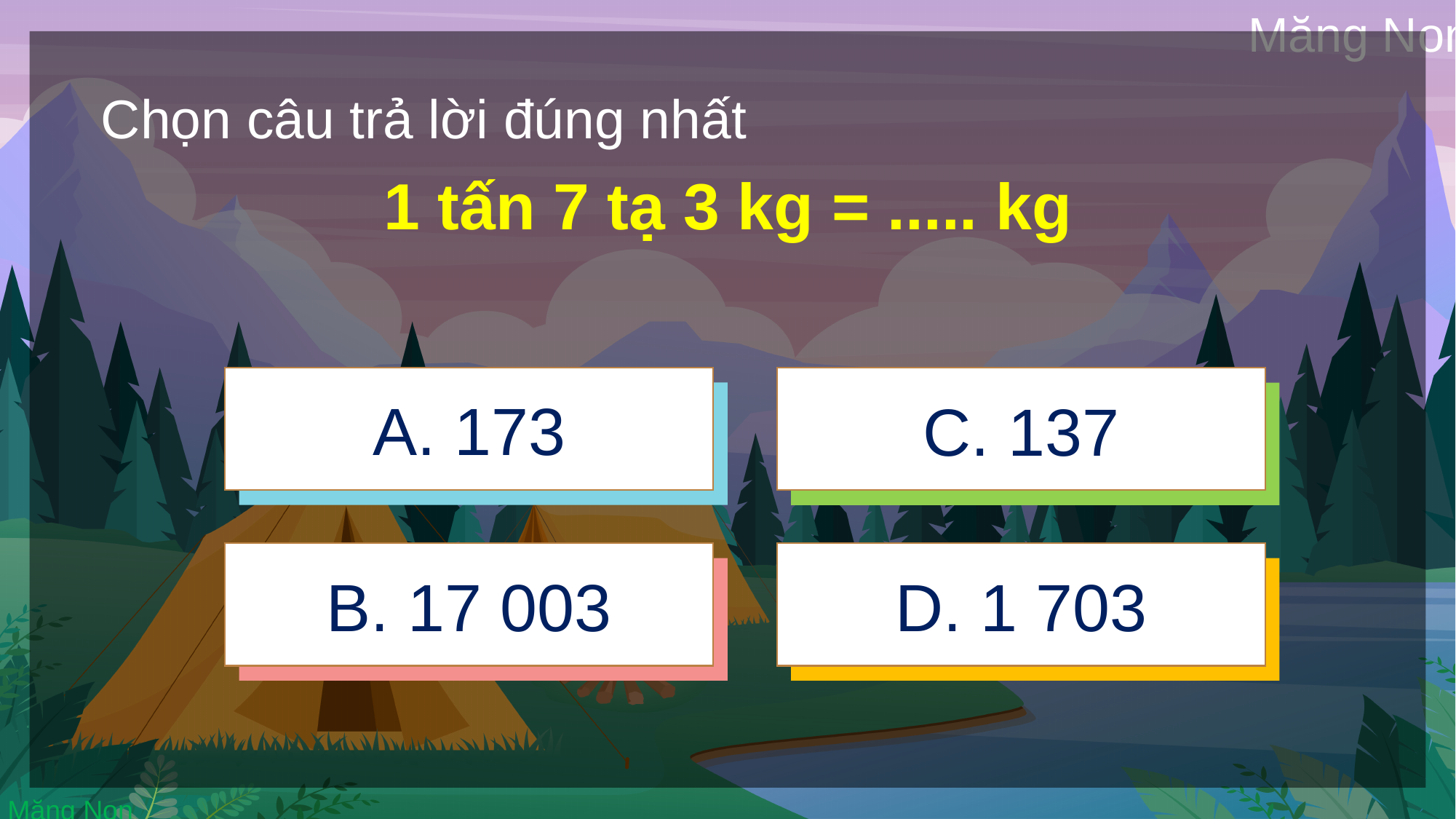

Chọn câu trả lời đúng nhất
1 tấn 7 tạ 3 kg = ..... kg
A. 173

C. 137

B. 17 003

D. 1 703